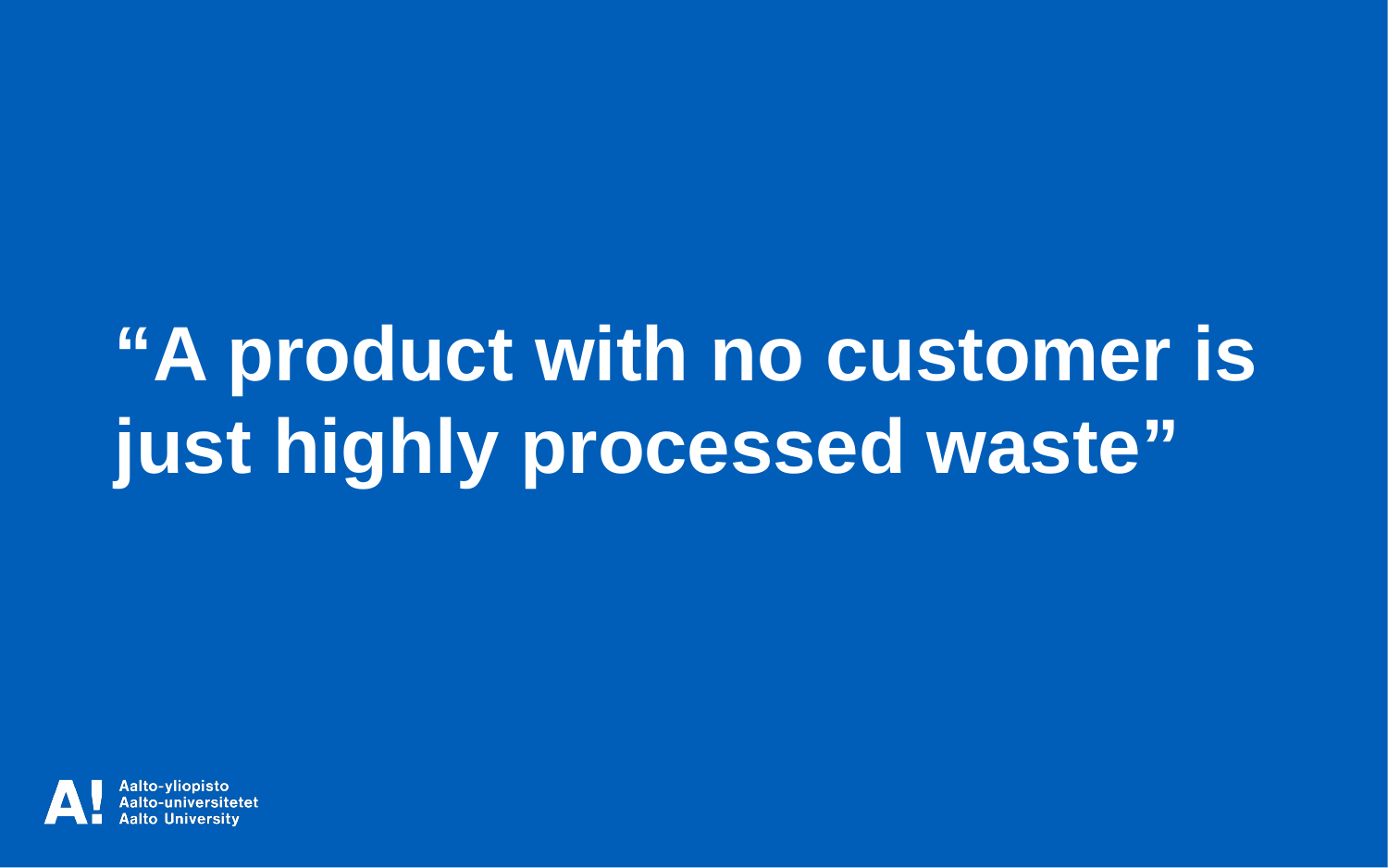

“A product with no customer is just highly processed waste”